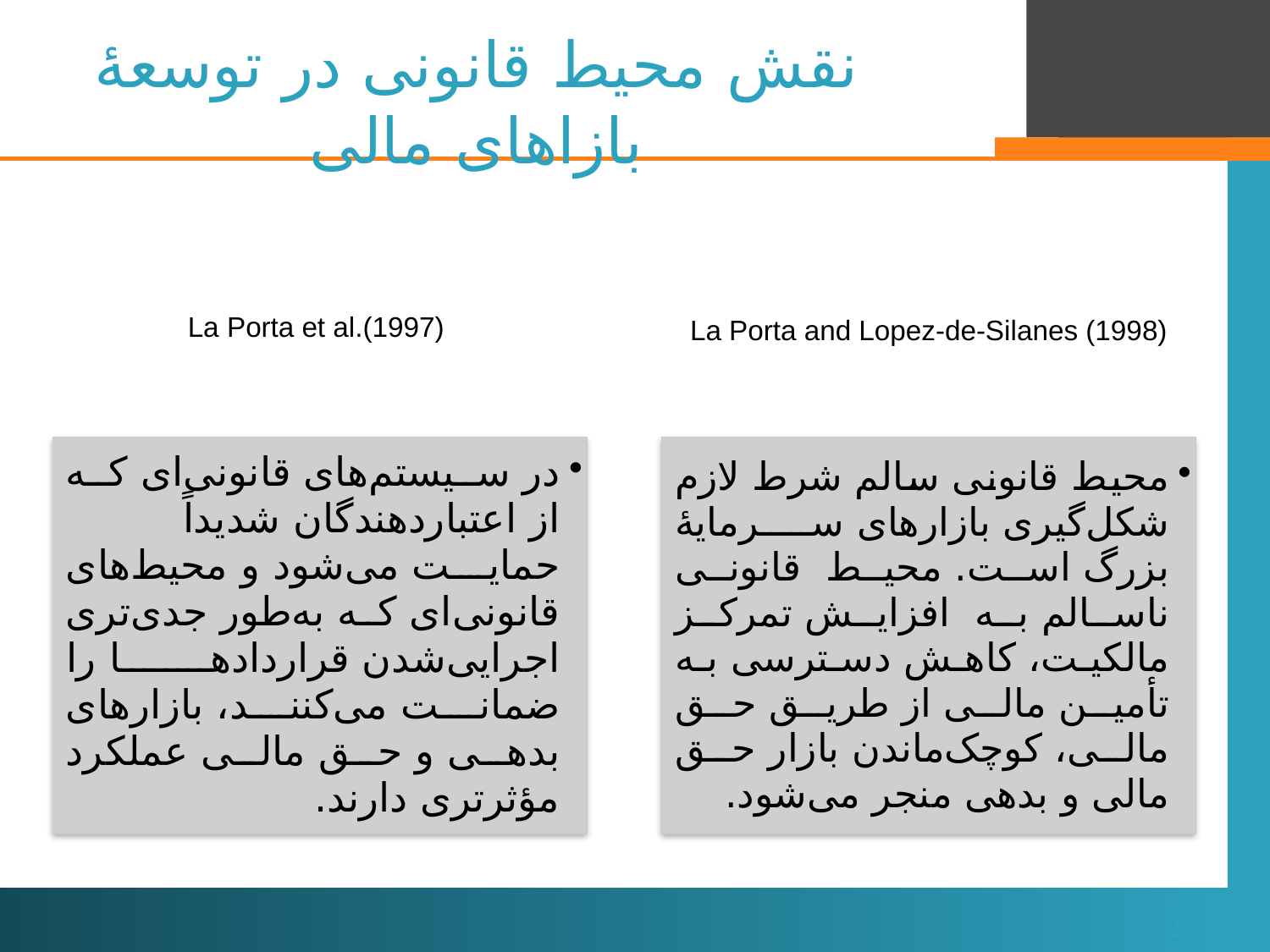

# نقش محیط قانونی در توسعۀ بازاهای مالی
La Porta and Lopez-de-Silanes (1998)
20